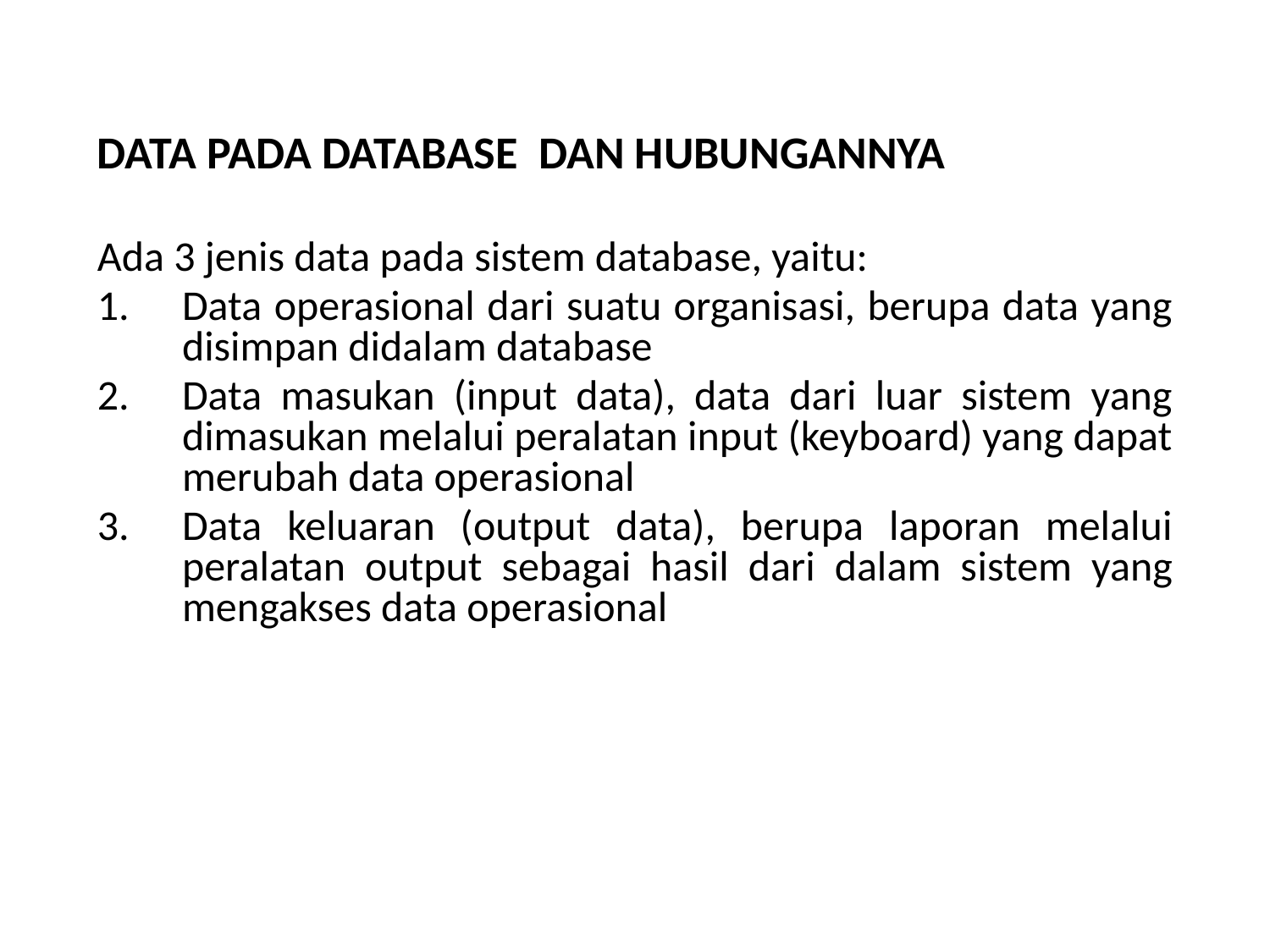

DATA PADA DATABASE  DAN HUBUNGANNYA

Ada 3 jenis data pada sistem database, yaitu:
Data operasional dari suatu organisasi, berupa data yang disimpan didalam database
Data masukan (input data), data dari luar sistem yang dimasukan melalui peralatan input (keyboard) yang dapat merubah data operasional
Data keluaran (output data), berupa laporan melalui peralatan output sebagai hasil dari dalam sistem yang mengakses data operasional